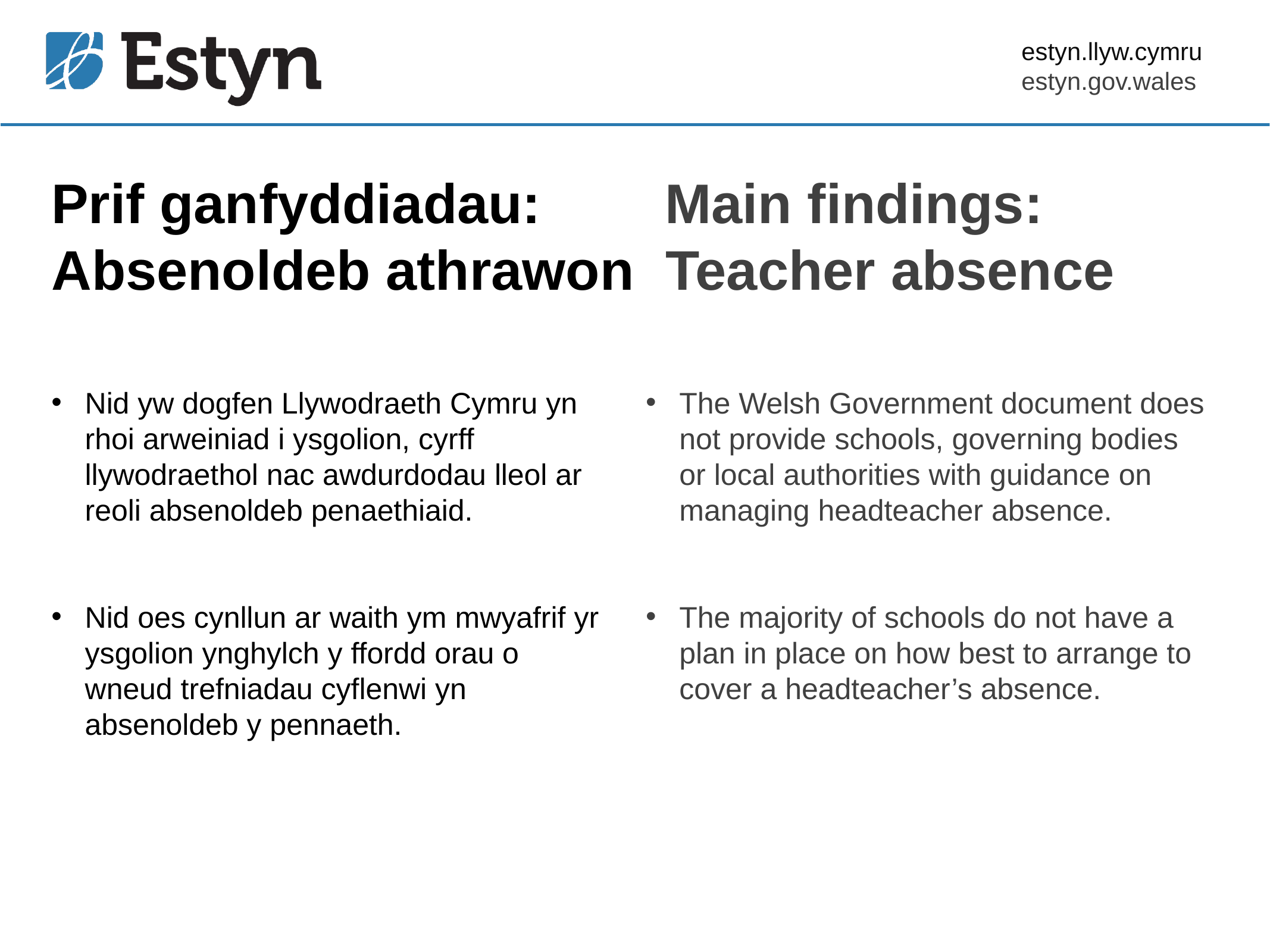

# Prif ganfyddiadau:        Main findings: Absenoldeb athrawon  Teacher absence

Nid yw dogfen Llywodraeth Cymru yn rhoi arweiniad i ysgolion, cyrff llywodraethol nac awdurdodau lleol ar reoli absenoldeb penaethiaid.

Nid oes cynllun ar waith ym mwyafrif yr ysgolion ynghylch y ffordd orau o wneud trefniadau cyflenwi yn absenoldeb y pennaeth.

The Welsh Government document does not provide schools, governing bodies or local authorities with guidance on managing headteacher absence.

The majority of schools do not have a plan in place on how best to arrange to cover a headteacher’s absence.